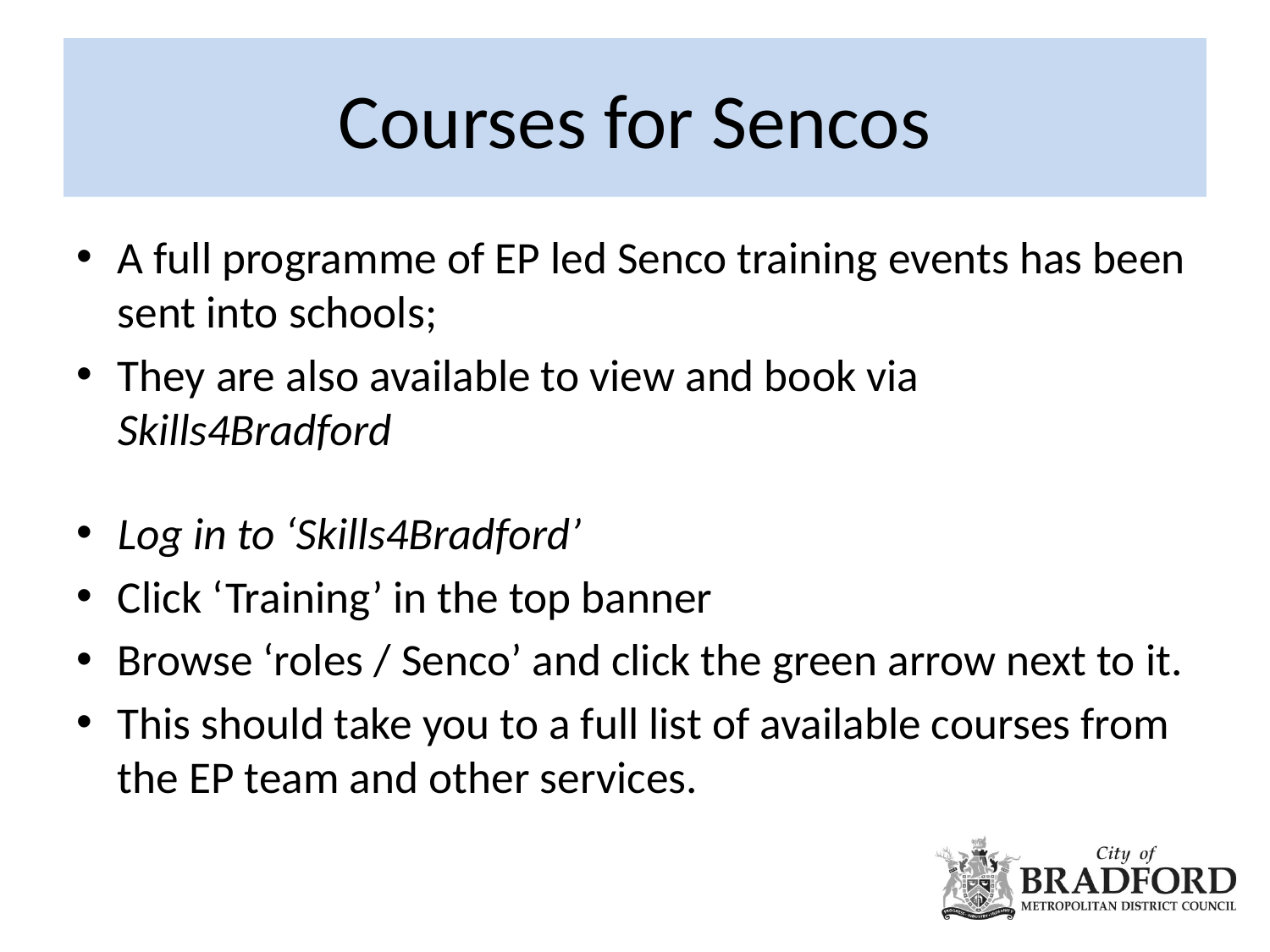

# Courses for Sencos
A full programme of EP led Senco training events has been sent into schools;
They are also available to view and book via Skills4Bradford

Log in to ‘Skills4Bradford’
Click ‘Training’ in the top banner
Browse ‘roles / Senco’ and click the green arrow next to it.
This should take you to a full list of available courses from the EP team and other services.